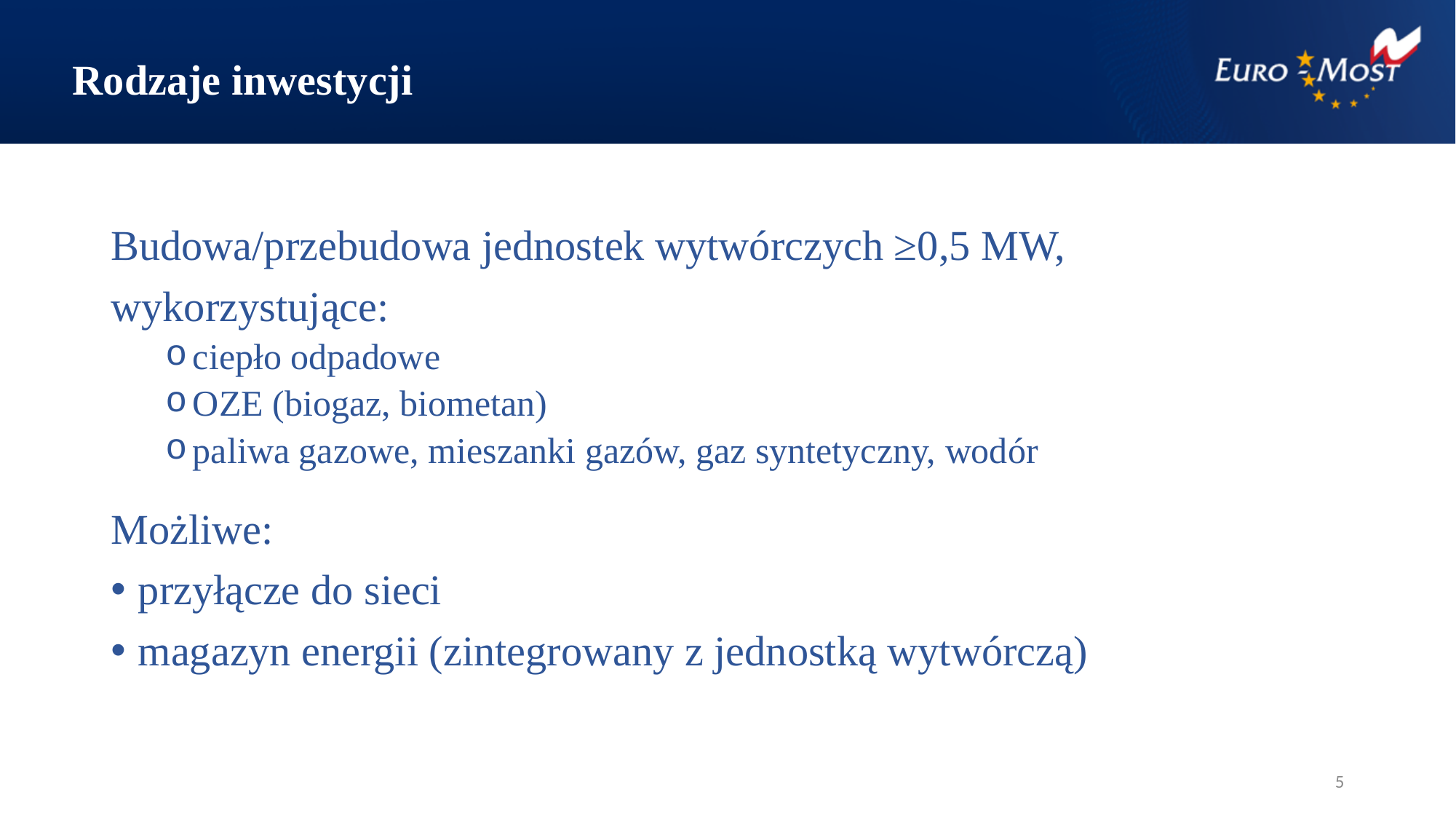

# Rodzaje inwestycji
Budowa/przebudowa jednostek wytwórczych ≥0,5 MW,
wykorzystujące:
ciepło odpadowe
OZE (biogaz, biometan)
paliwa gazowe, mieszanki gazów, gaz syntetyczny, wodór
Możliwe:
przyłącze do sieci
magazyn energii (zintegrowany z jednostką wytwórczą)

5